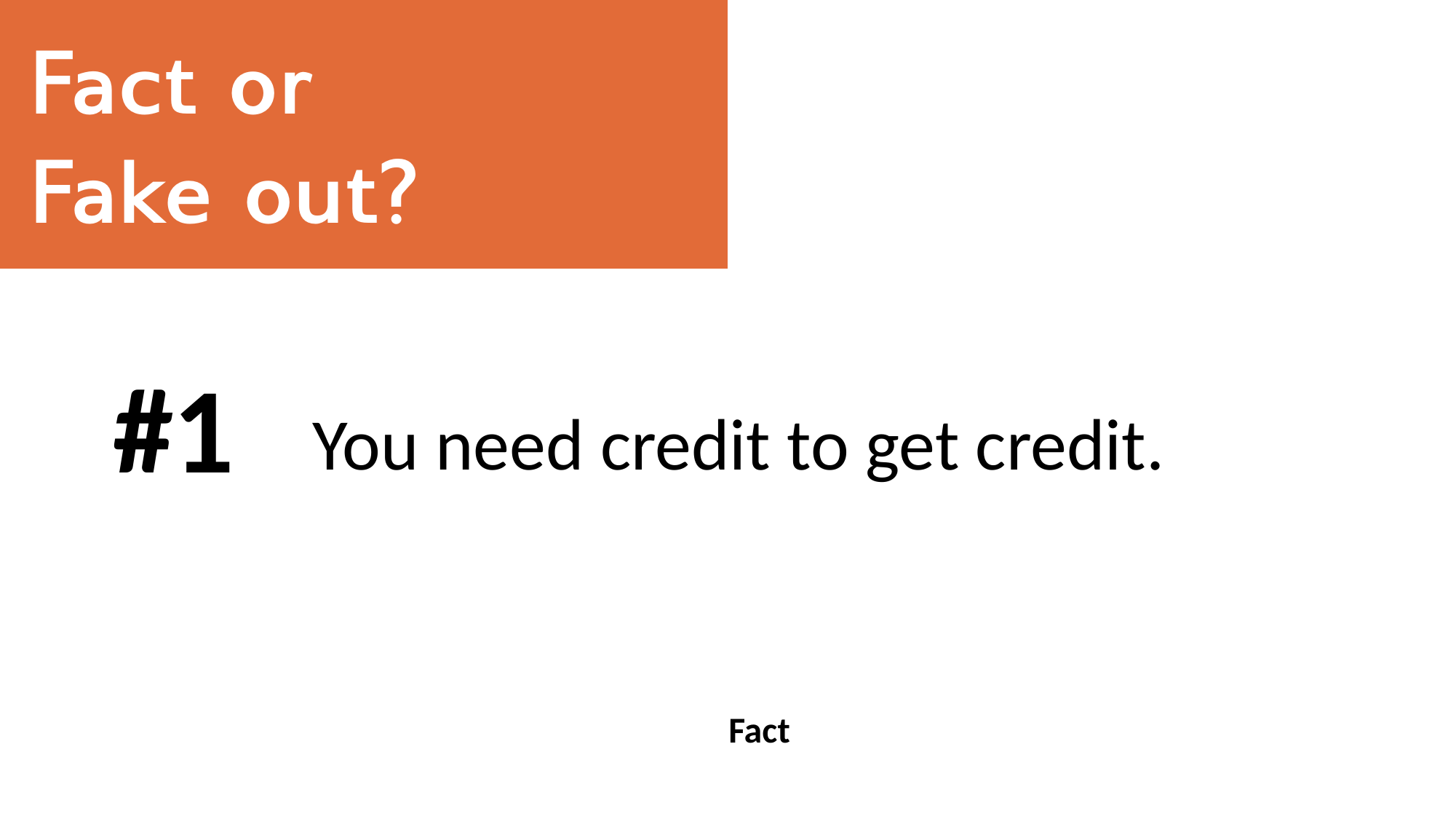

Fact or
Fake out?

#1
You need credit to get credit.
Fact